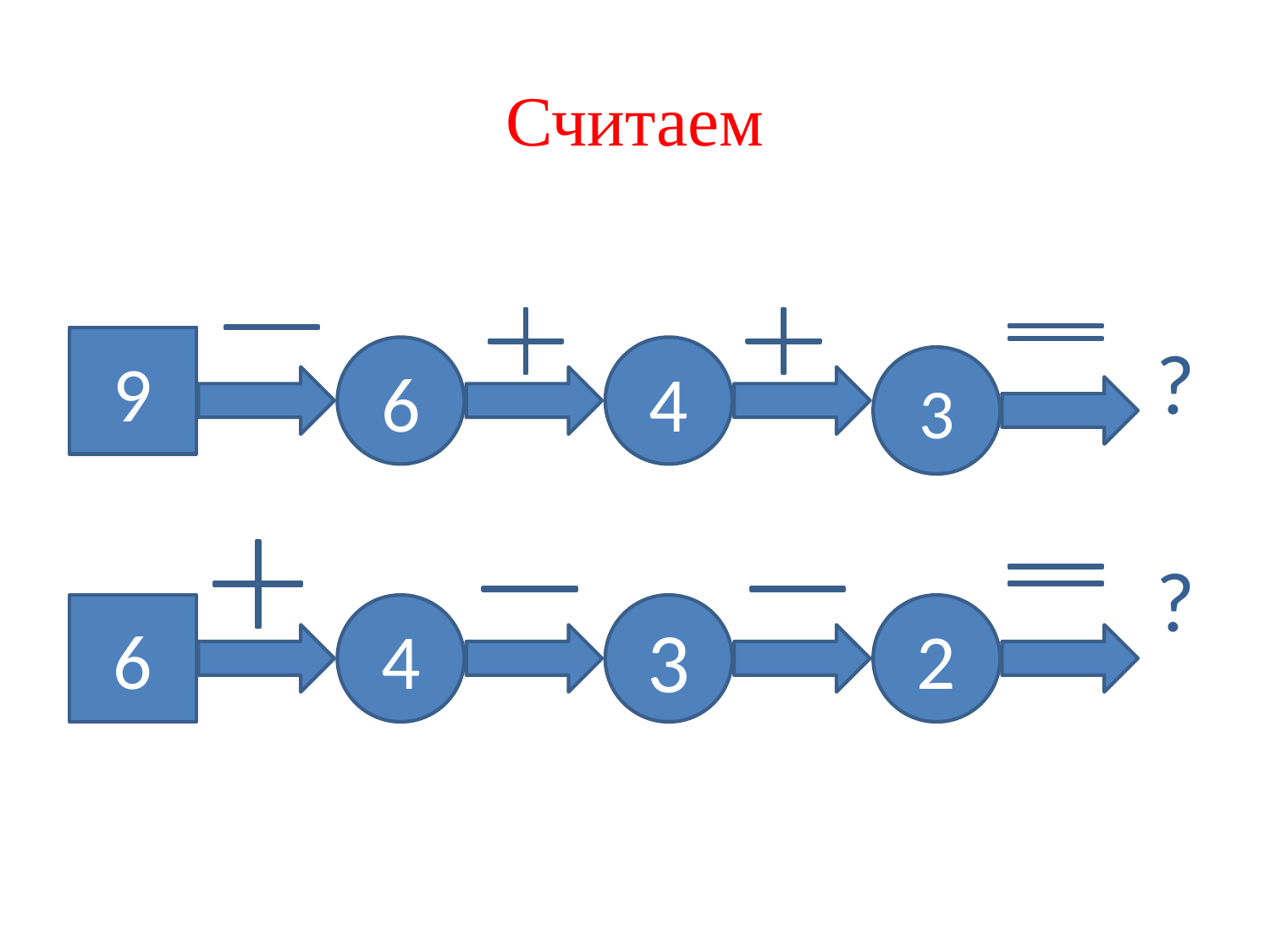

# Считаем

                                                                    ?

                                                                    ?

9
6
4
3

6
4
3
2